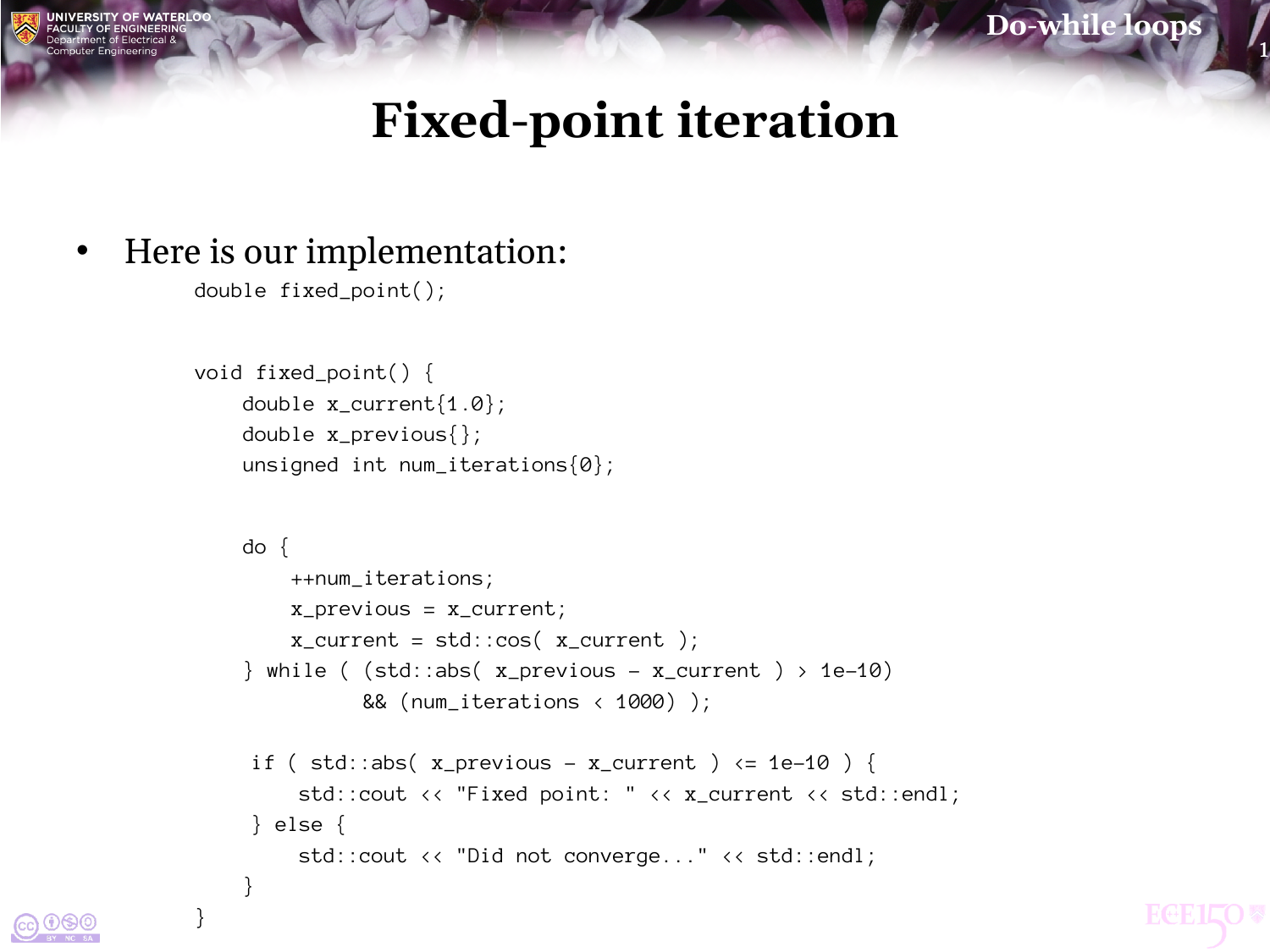

# Fixed-point iteration
Here is our implementation:
double fixed_point();

void fixed_point() {
    double x_current{1.0};
    double x_previous{};
    unsigned int num_iterations{0};

    do {
        ++num_iterations;
        x_previous = x_current;
        x_current = std::cos( x_current );
    } while ( (std::abs( x_previous - x_current ) > 1e-10)
              && (num_iterations < 1000) );

    if ( std::abs( x_previous - x_current ) <= 1e-10 ) {
        std::cout << "Fixed point: " << x_current << std::endl;
    } else {
        std::cout << "Did not converge..." << std::endl;
    }
}